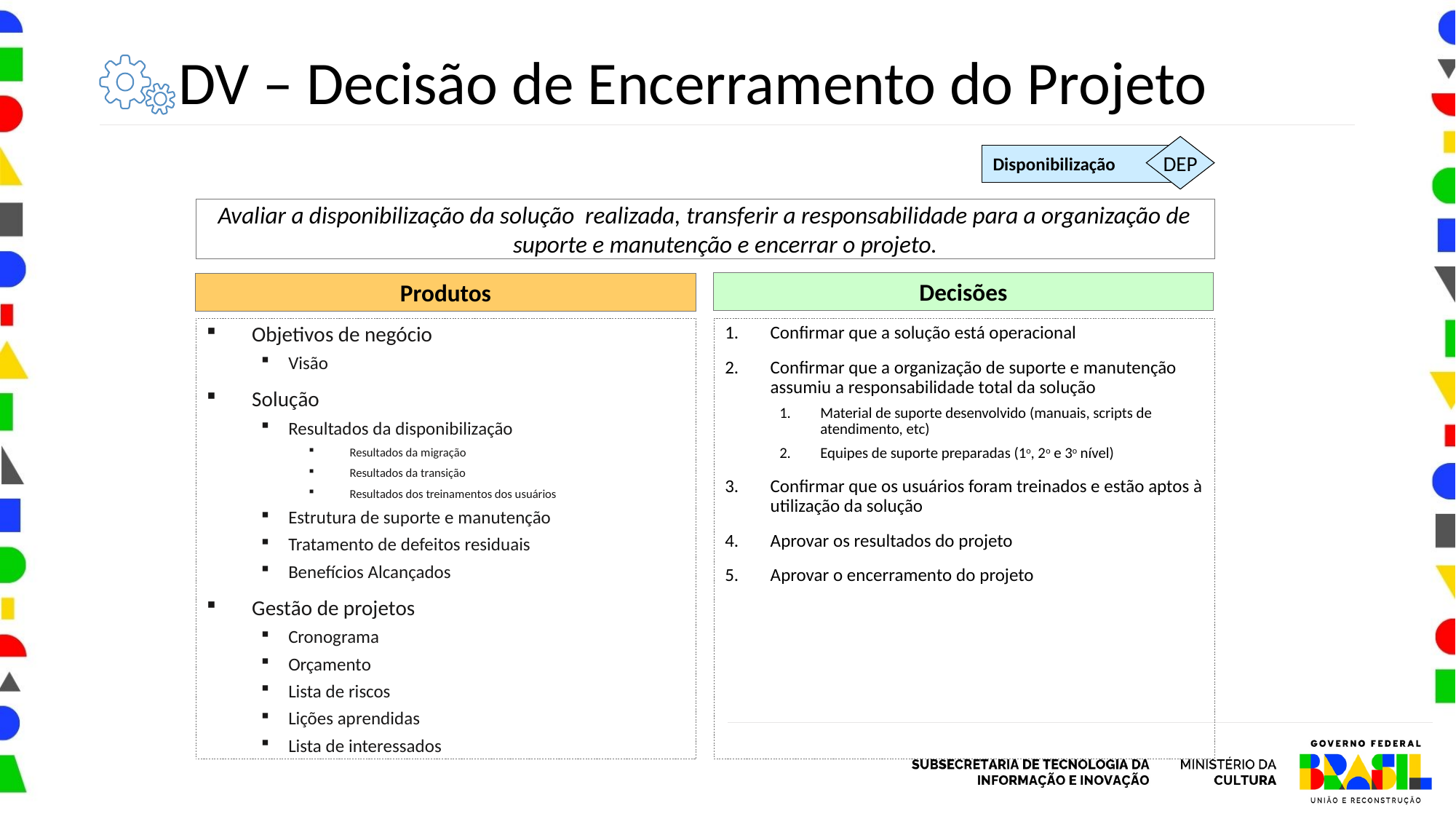

DV – Decisão de Encerramento do Projeto

DEP
Disponibilização
Avaliar a disponibilização da solução  realizada, transferir a responsabilidade para a organização de suporte e manutenção e encerrar o projeto.
Decisões
Produtos
Objetivos de negócio
Visão
Solução
Resultados da disponibilização
Resultados da migração
Resultados da transição
Resultados dos treinamentos dos usuários
Estrutura de suporte e manutenção
Tratamento de defeitos residuais
Benefícios Alcançados
Gestão de projetos
Cronograma
Orçamento
Lista de riscos
Lições aprendidas
Lista de interessados

Confirmar que a solução está operacional
Confirmar que a organização de suporte e manutenção assumiu a responsabilidade total da solução
Material de suporte desenvolvido (manuais, scripts de atendimento, etc)
Equipes de suporte preparadas (1o, 2o e 3o nível)
Confirmar que os usuários foram treinados e estão aptos à utilização da solução
Aprovar os resultados do projeto
Aprovar o encerramento do projeto